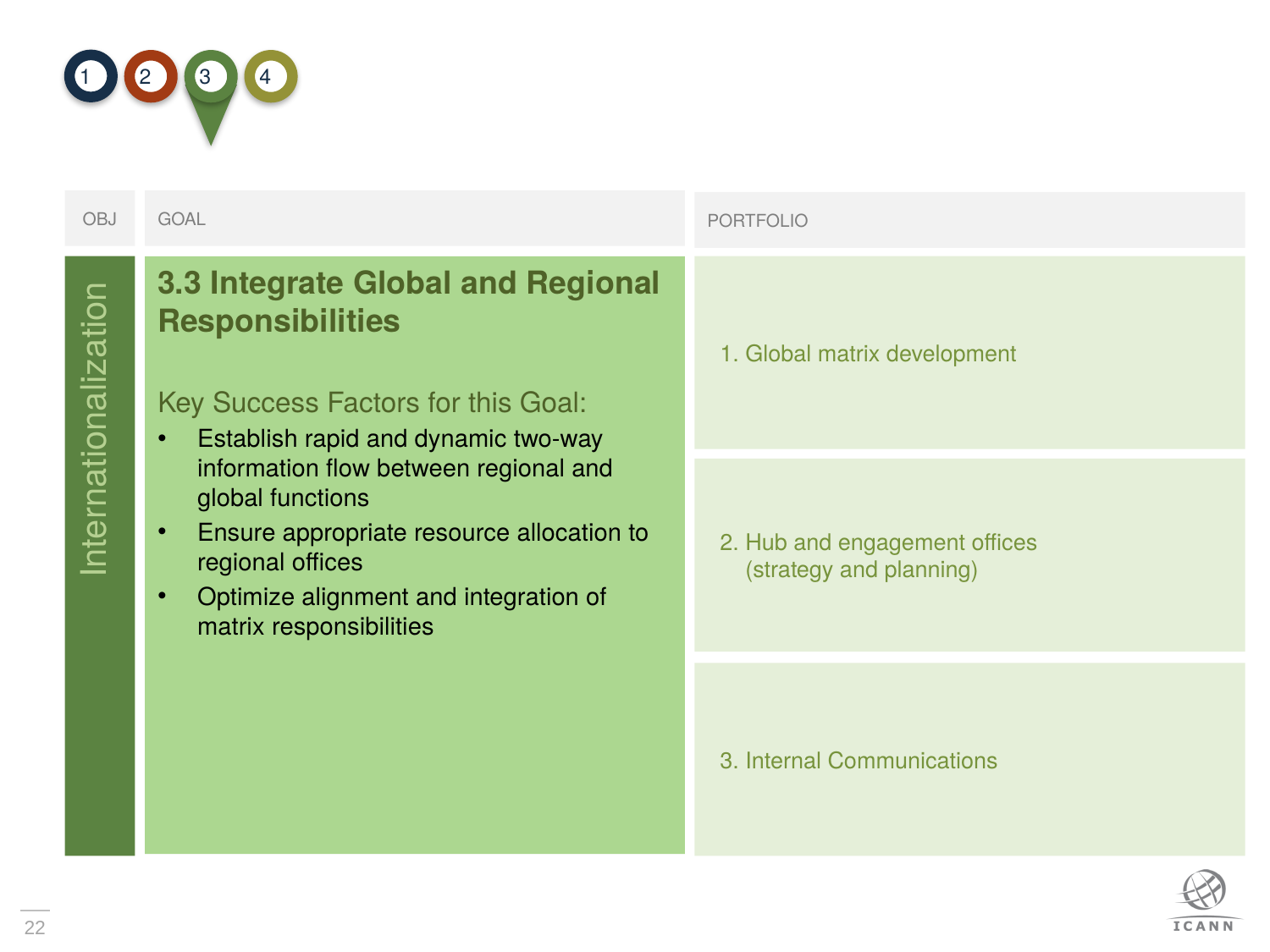

2

3

4
1
OBJ
GOAL
PORTFOLIO
1. Global matrix development
3.3 Integrate Global and Regional Responsibilities

Key Success Factors for this Goal:
Establish rapid and dynamic two-way information flow between regional and global functions
Ensure appropriate resource allocation to regional offices
Optimize alignment and integration of matrix responsibilities

2. Hub and engagement offices
    (strategy and planning)
Internationalization
3. Internal Communications